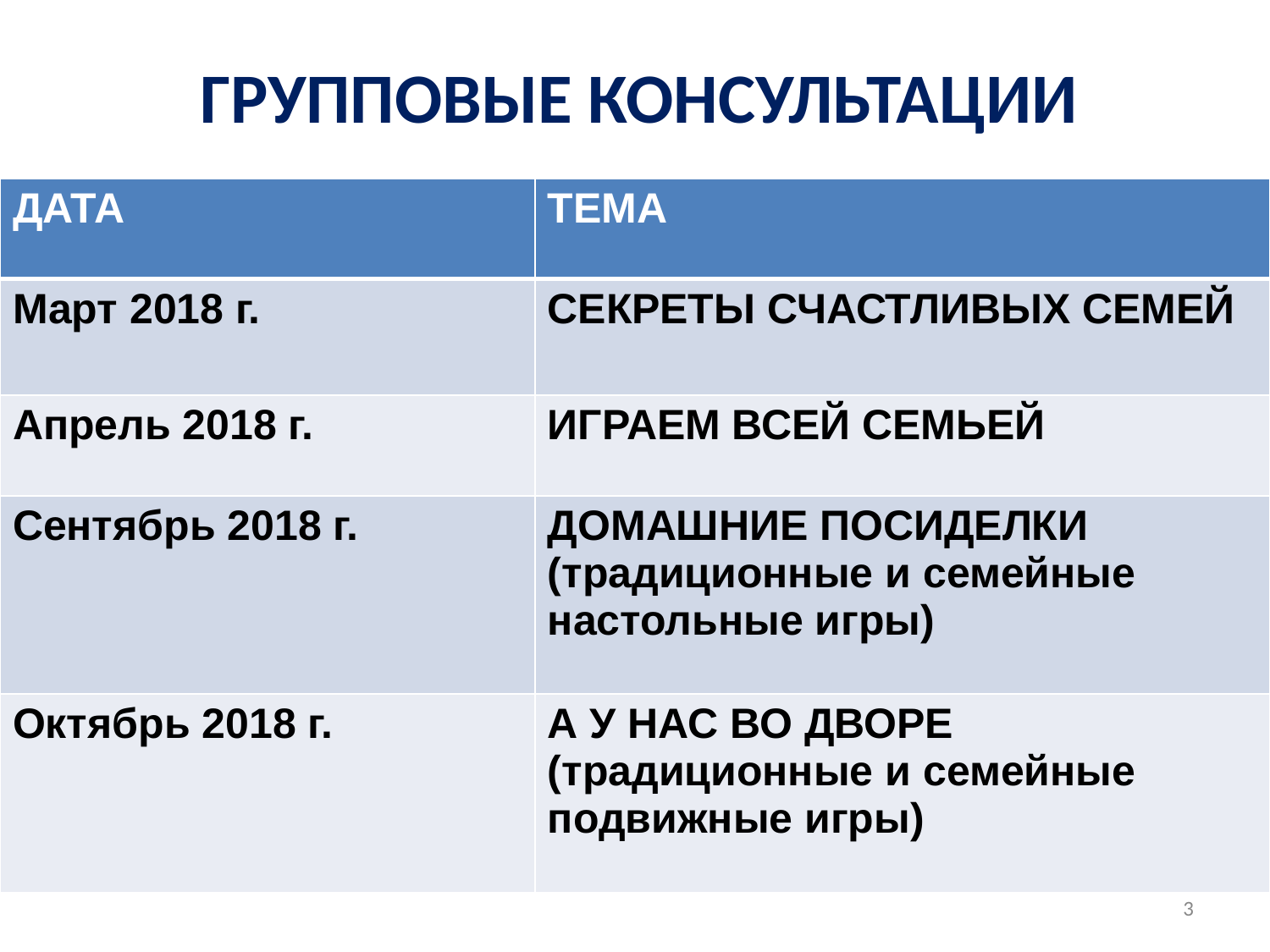

# ГРУППОВЫЕ КОНСУЛЬТАЦИИ
| ДАТА | ТЕМА |
| --- | --- |
| Март 2018 г. | СЕКРЕТЫ СЧАСТЛИВЫХ СЕМЕЙ |
| Апрель 2018 г. | ИГРАЕМ ВСЕЙ СЕМЬЕЙ |
| Сентябрь 2018 г. | ДОМАШНИЕ ПОСИДЕЛКИ (традиционные и семейные настольные игры) |
| Октябрь 2018 г. | А У НАС ВО ДВОРЕ (традиционные и семейные подвижные игры) |

3